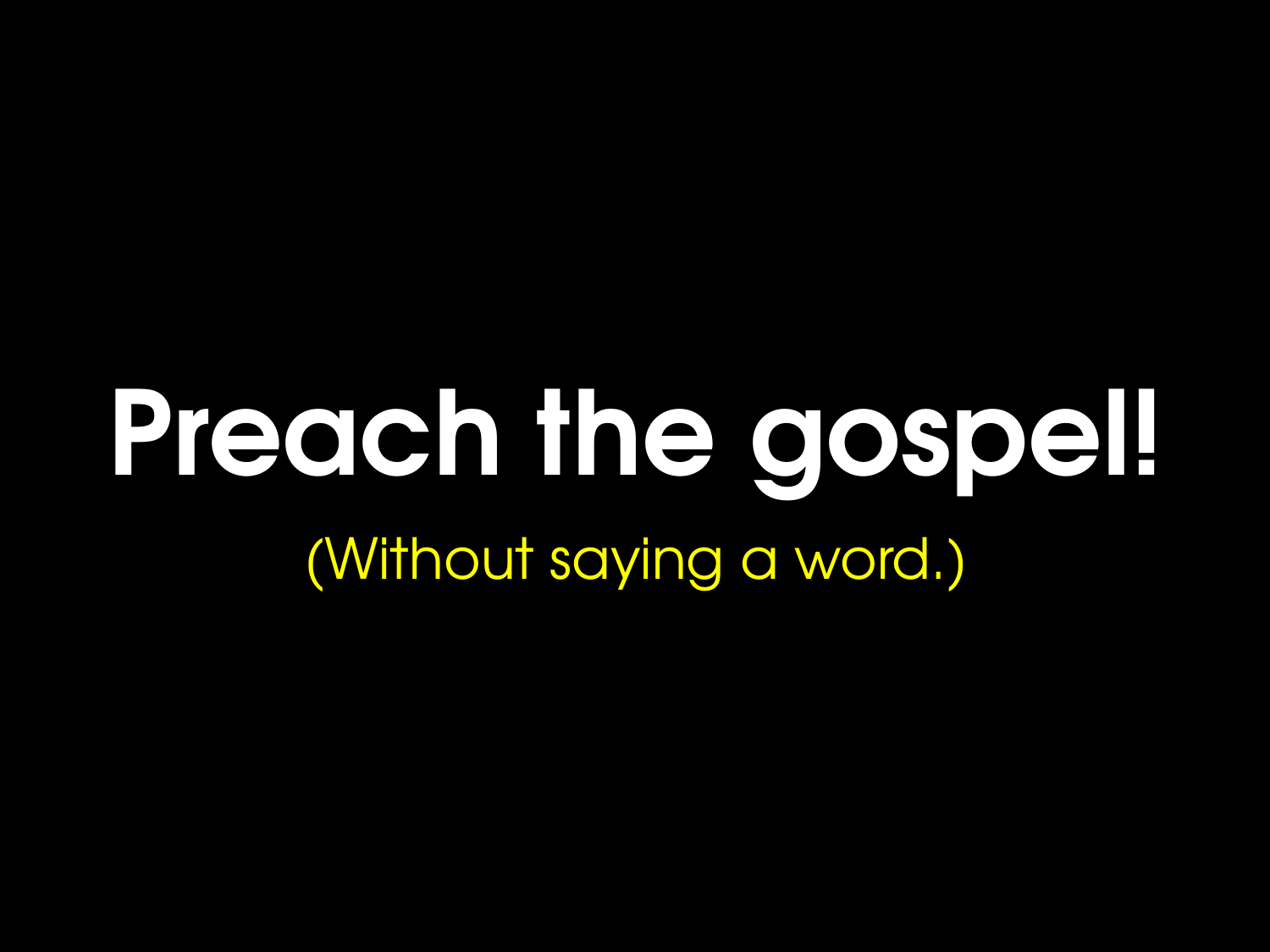

Preach the gospel!

(Without saying a word.)